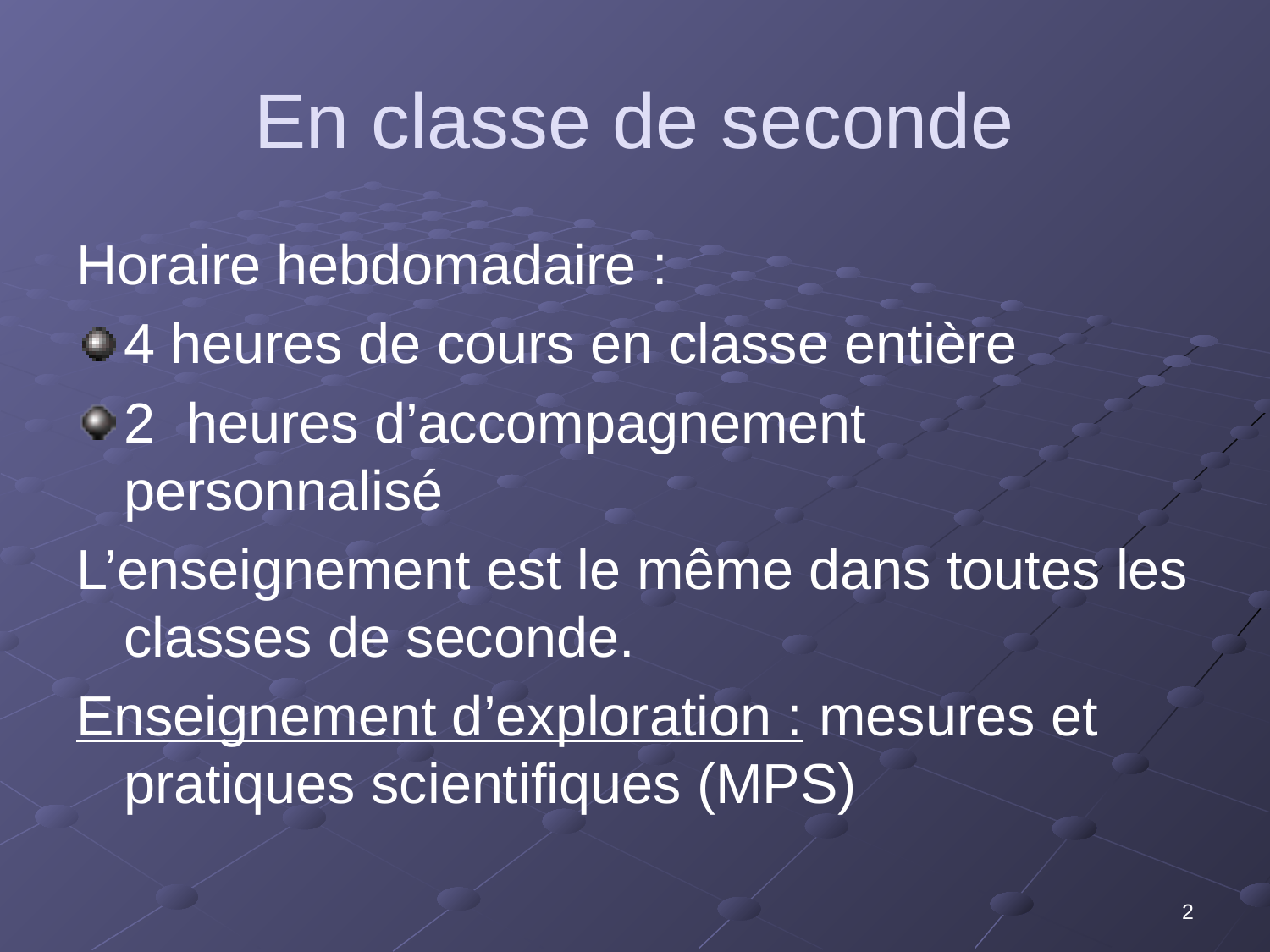

# En classe de seconde
Horaire hebdomadaire :
4 heures de cours en classe entière
2  heures d’accompagnement personnalisé
L’enseignement est le même dans toutes les classes de seconde.
Enseignement d’exploration : mesures et pratiques scientifiques (MPS)

2